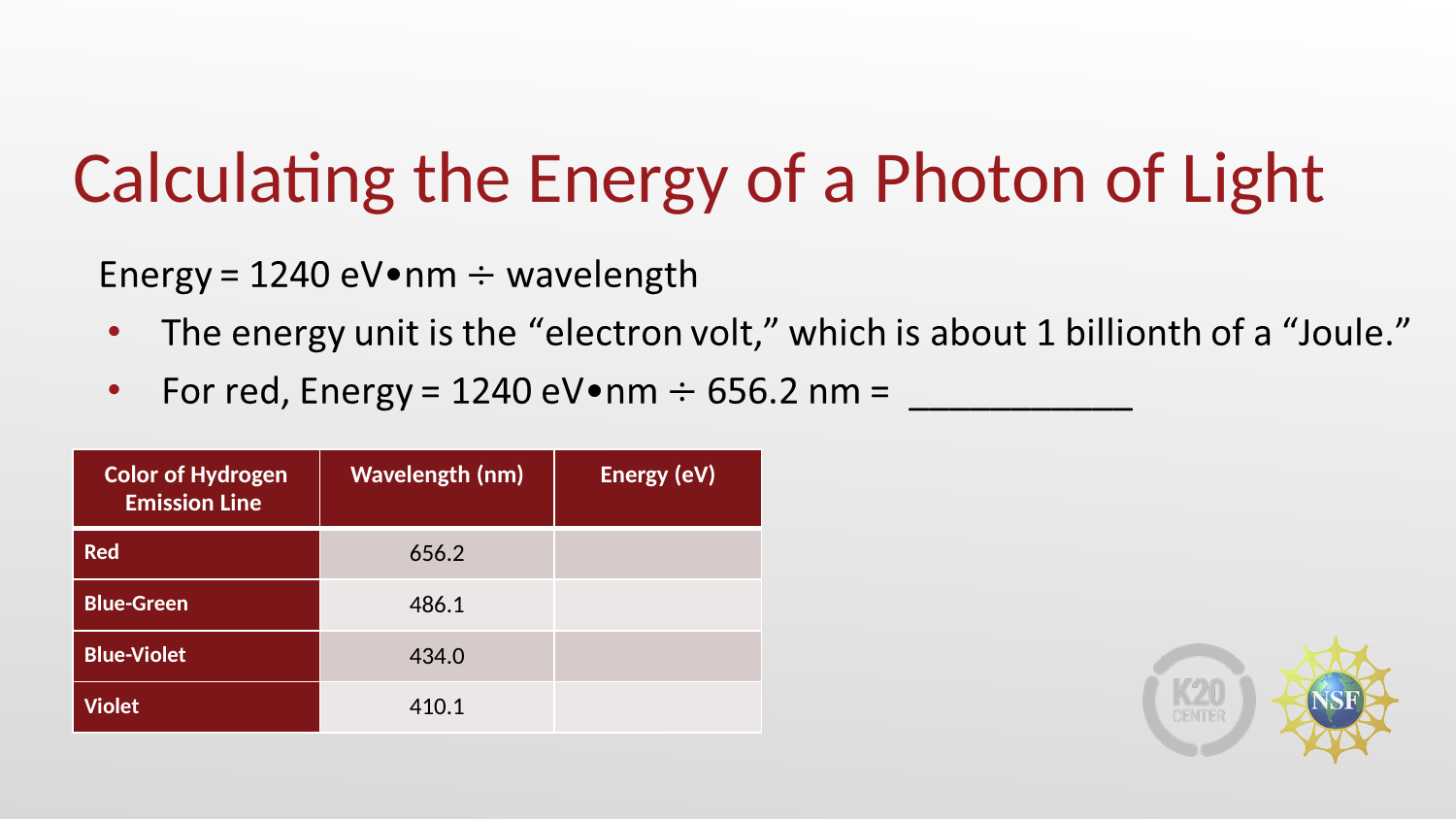

# Calculating the Energy of a Photon of Light

| Color of Hydrogen Emission Line | Wavelength (nm) | Energy (eV) |
| --- | --- | --- |
| Red | 656.2 |  |
| Blue-Green | 486.1 |  |
| Blue-Violet | 434.0 |  |
| Violet | 410.1 |  |